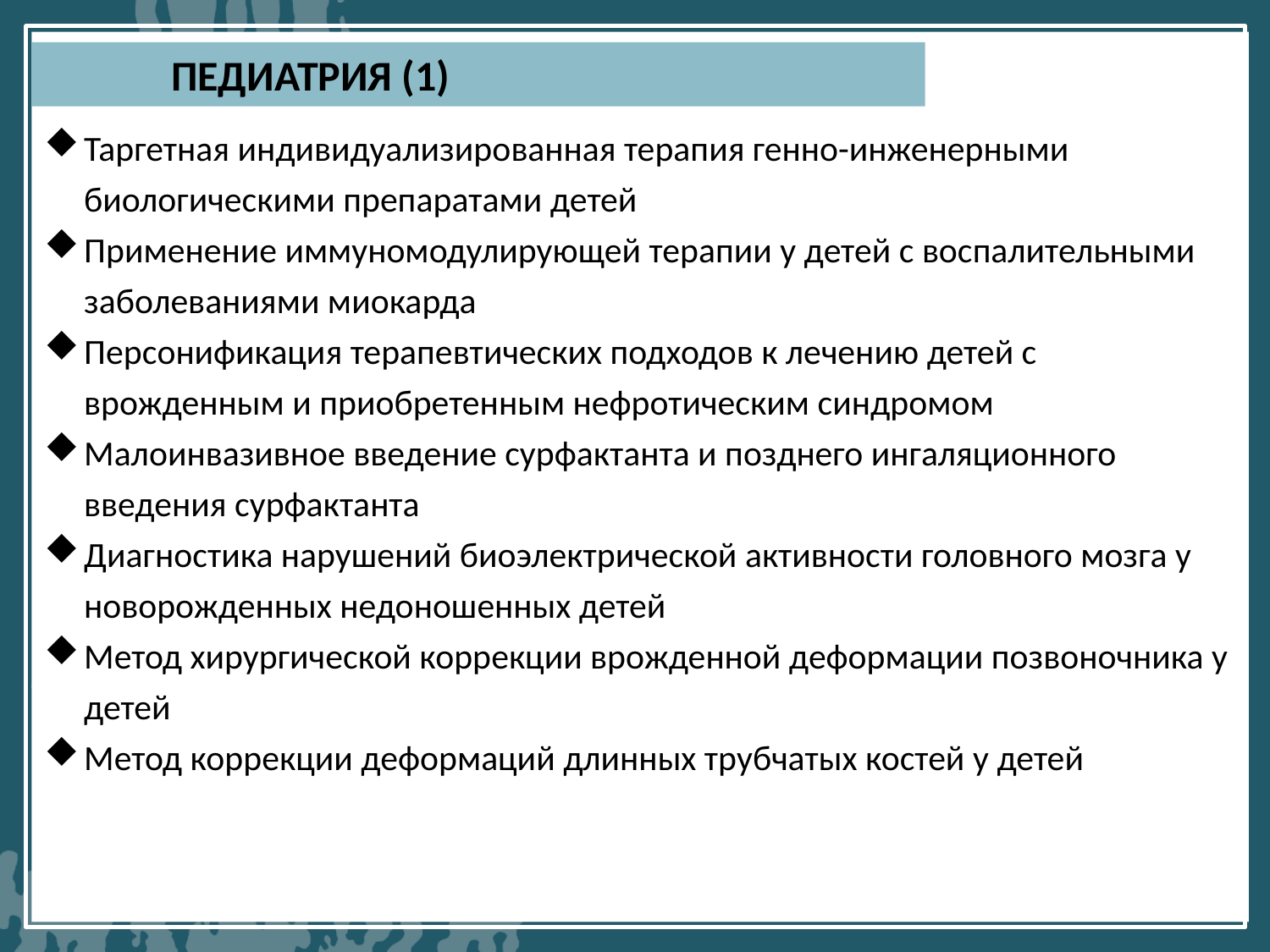

Таргетная индивидуализированная терапия генно-инженерными биологическими препаратами детей
Применение иммуномодулирующей терапии у детей с воспалительными заболеваниями миокарда
Персонификация терапевтических подходов к лечению детей с врожденным и приобретенным нефротическим синдромом
Малоинвазивное введение сурфактанта и позднего ингаляционного введения сурфактанта
Диагностика нарушений биоэлектрической активности головного мозга у новорожденных недоношенных детей
Метод хирургической коррекции врожденной деформации позвоночника у детей
Метод коррекции деформаций длинных трубчатых костей у детей

	ПЕДИАТРИЯ (1)